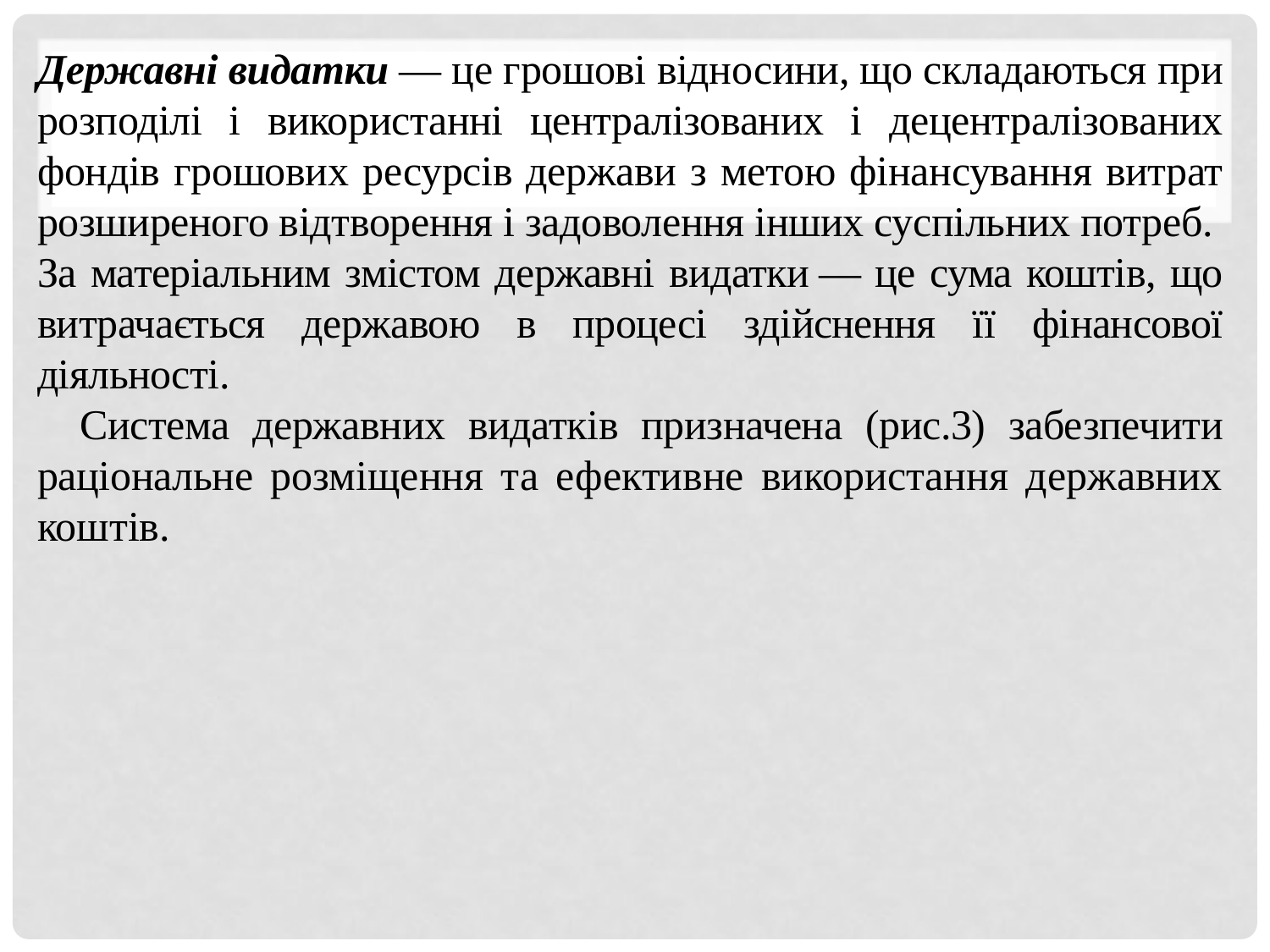

Державні видатки — це грошові відносини, що складаються при розподілі і використанні централізованих і децентралізованих фондів грошових ресурсів держави з метою фінансування витрат розширеного відтворення і задоволення інших суспільних потреб.
За матеріальним змістом державні видатки — це сума коштів, що витрачається державою в процесі здійснення її фінансової діяльності.
	Система державних видатків призначена (рис.3) забезпечити раціональне розміщення та ефективне використання державних коштів.